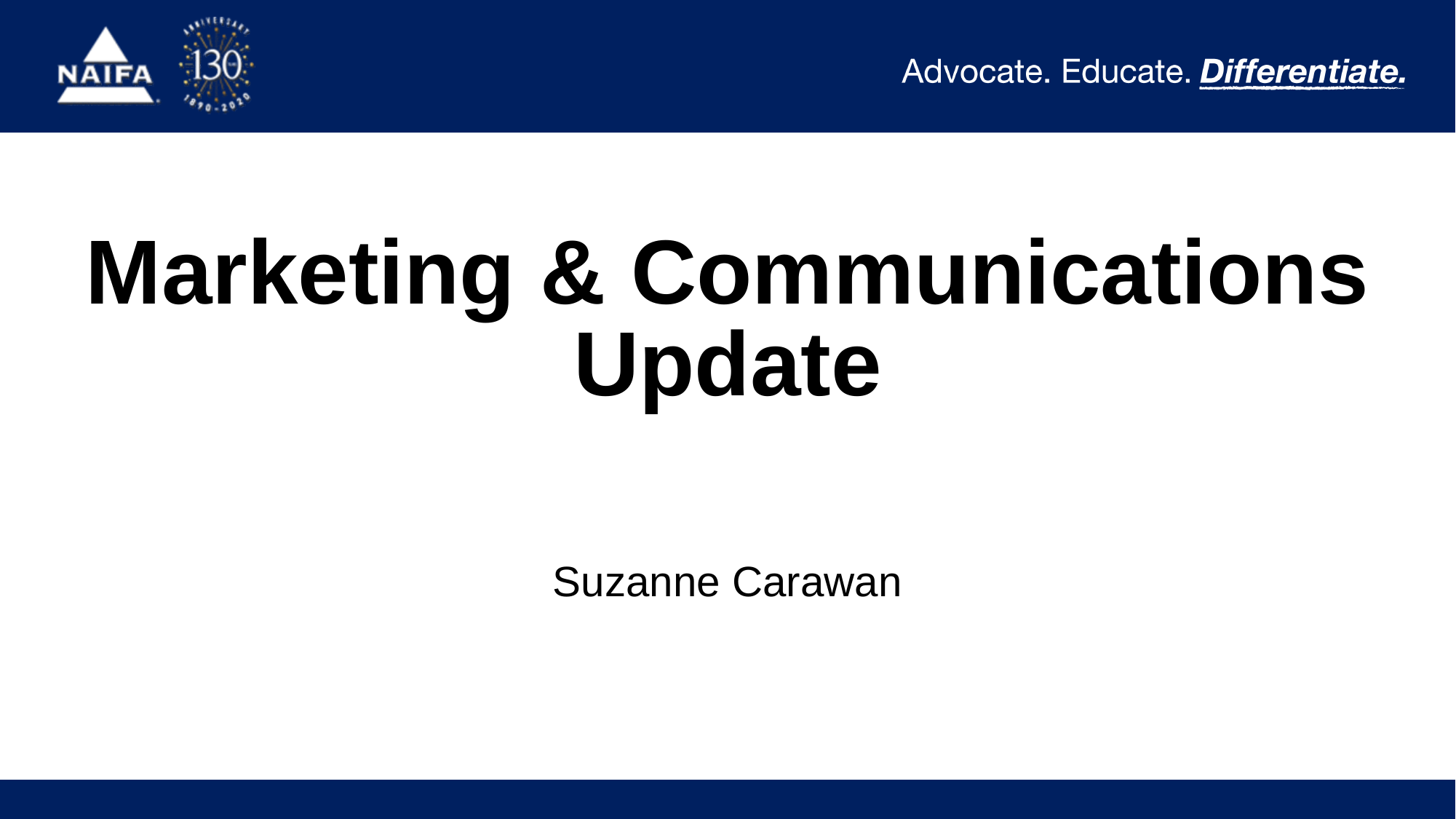

# Marketing & Communications Update
Suzanne Carawan